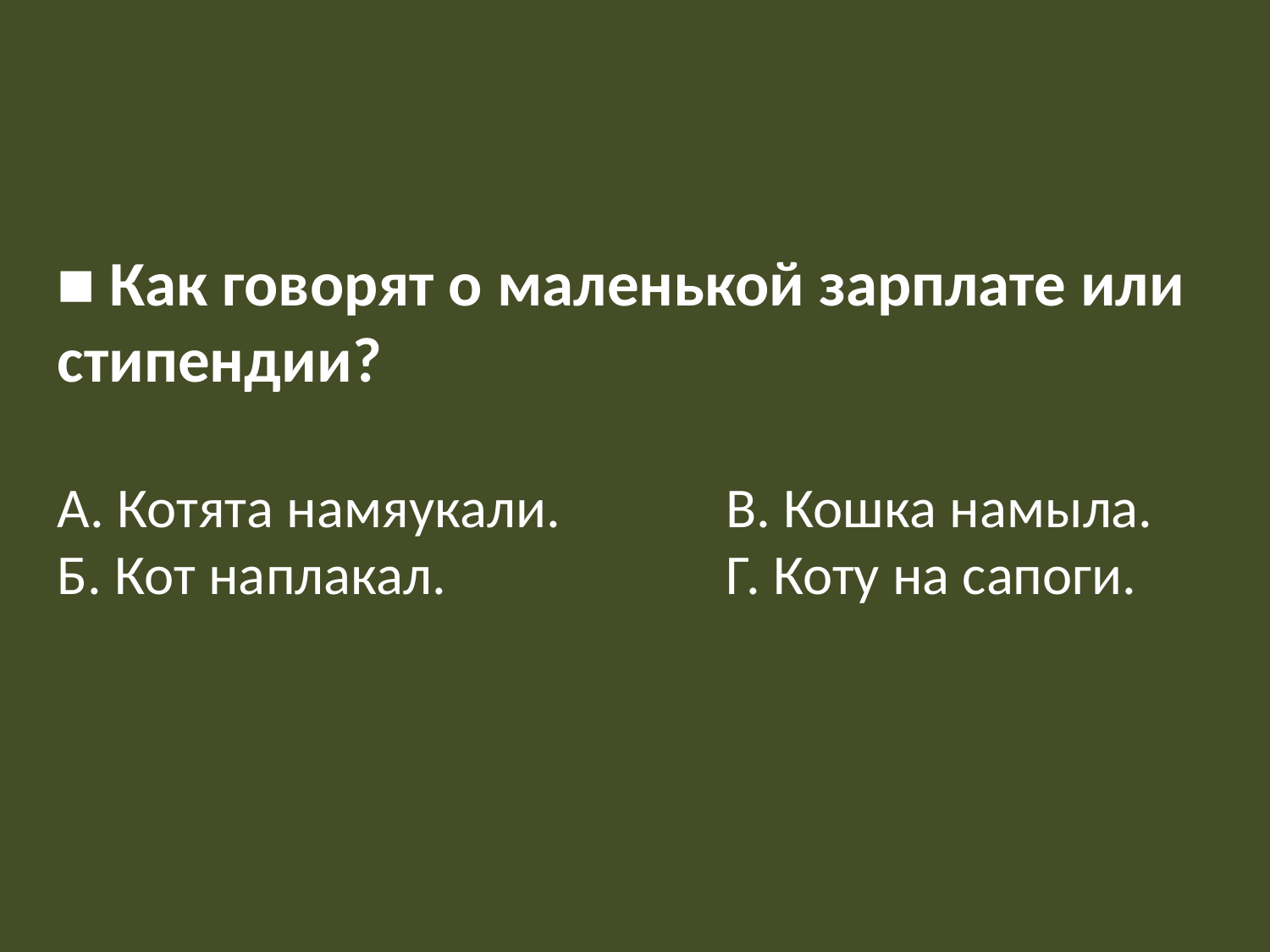

■ Как говорят о маленькой зарплате или стипендии?
А. Котята намяукали.             В. Кошка намыла.
Б. Кот наплакал.                      Г. Коту на сапоги.